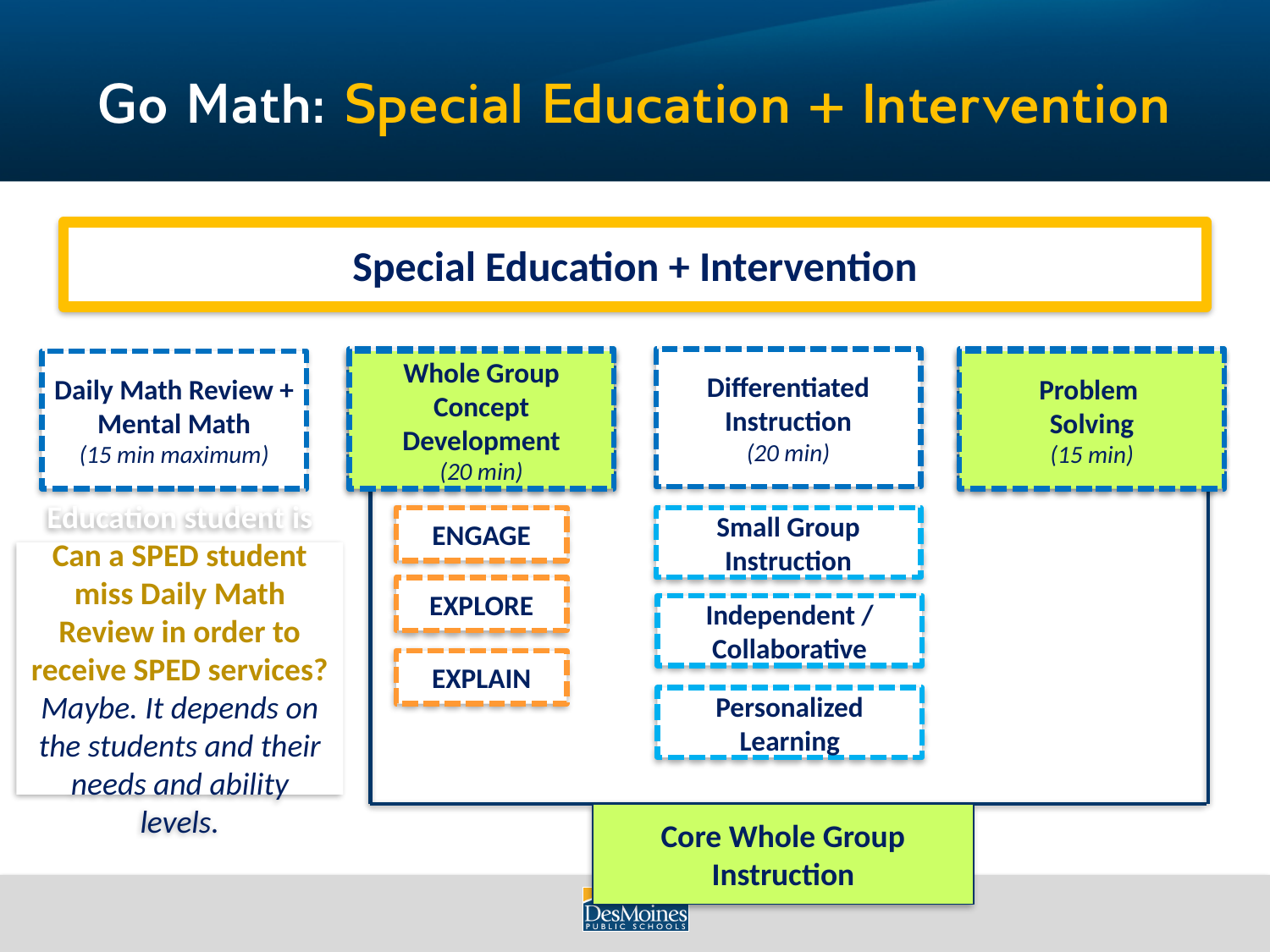

Go Math: Special Education + Intervention
Special Education + Intervention
Whole Group Concept Development
(20 min)
Differentiated Instruction
(20 min)
Problem
Solving
(15 min)
Daily Math Review +
Mental Math
(15 min maximum)
Whole Group Concept Development
(20 min)
Problem
Solving
(15 min)
ENGAGE
Small Group Instruction
What if a Special Education student is out of the room during whole group?
SPED students will be in the classroom for Core Whole Group Instruction.

Education student is Can a SPED student miss Daily Math Review in order to receive SPED services?
Maybe. It depends on the students and their needs and ability levels.

EXPLORE
Independent / Collaborative
EXPLAIN
Personalized Learning
Core Whole Group Instruction